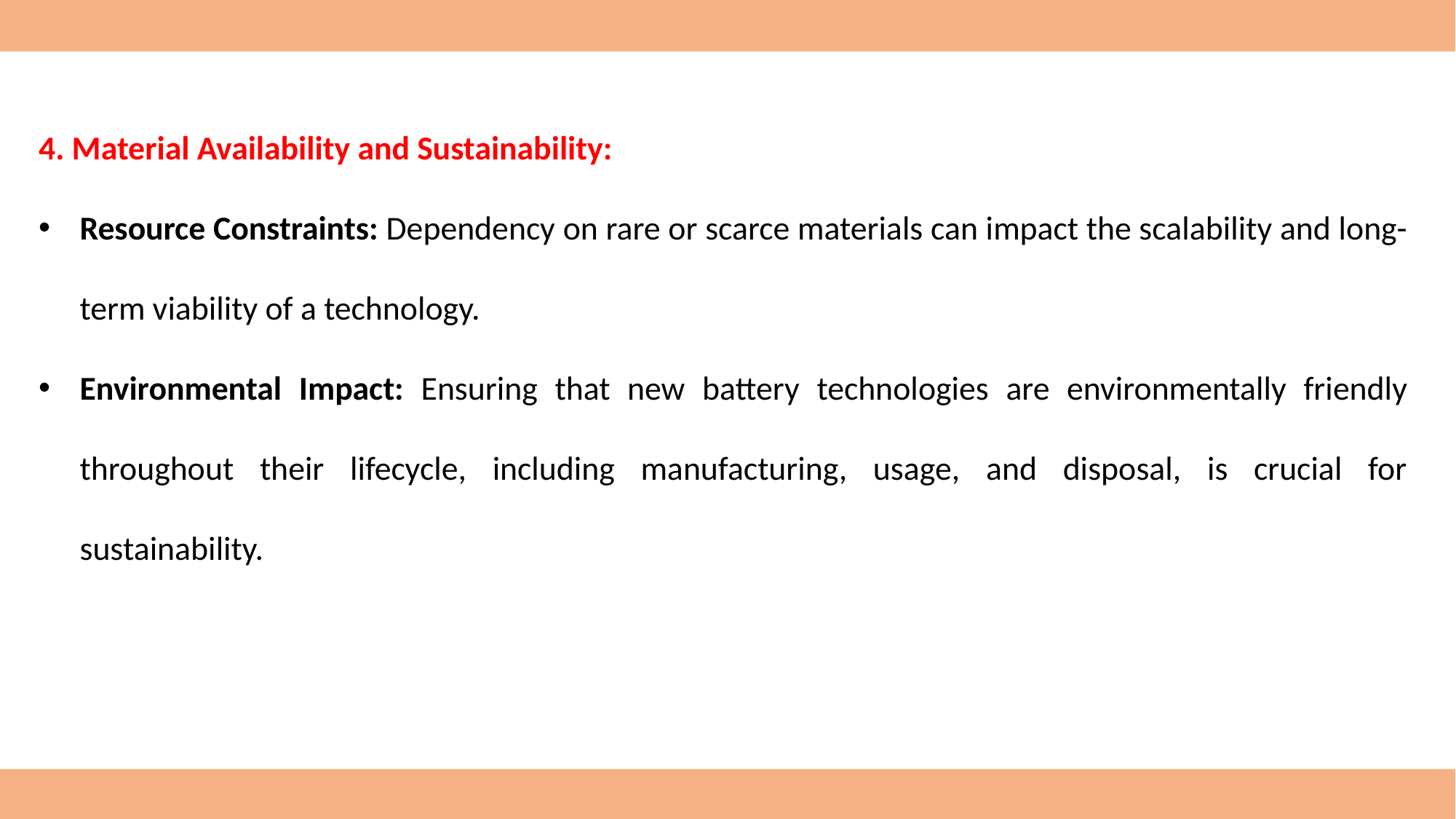

4. Material Availability and Sustainability:
Resource Constraints: Dependency on rare or scarce materials can impact the scalability and long-term viability of a technology.
Environmental Impact: Ensuring that new battery technologies are environmentally friendly throughout their lifecycle, including manufacturing, usage, and disposal, is crucial for sustainability.